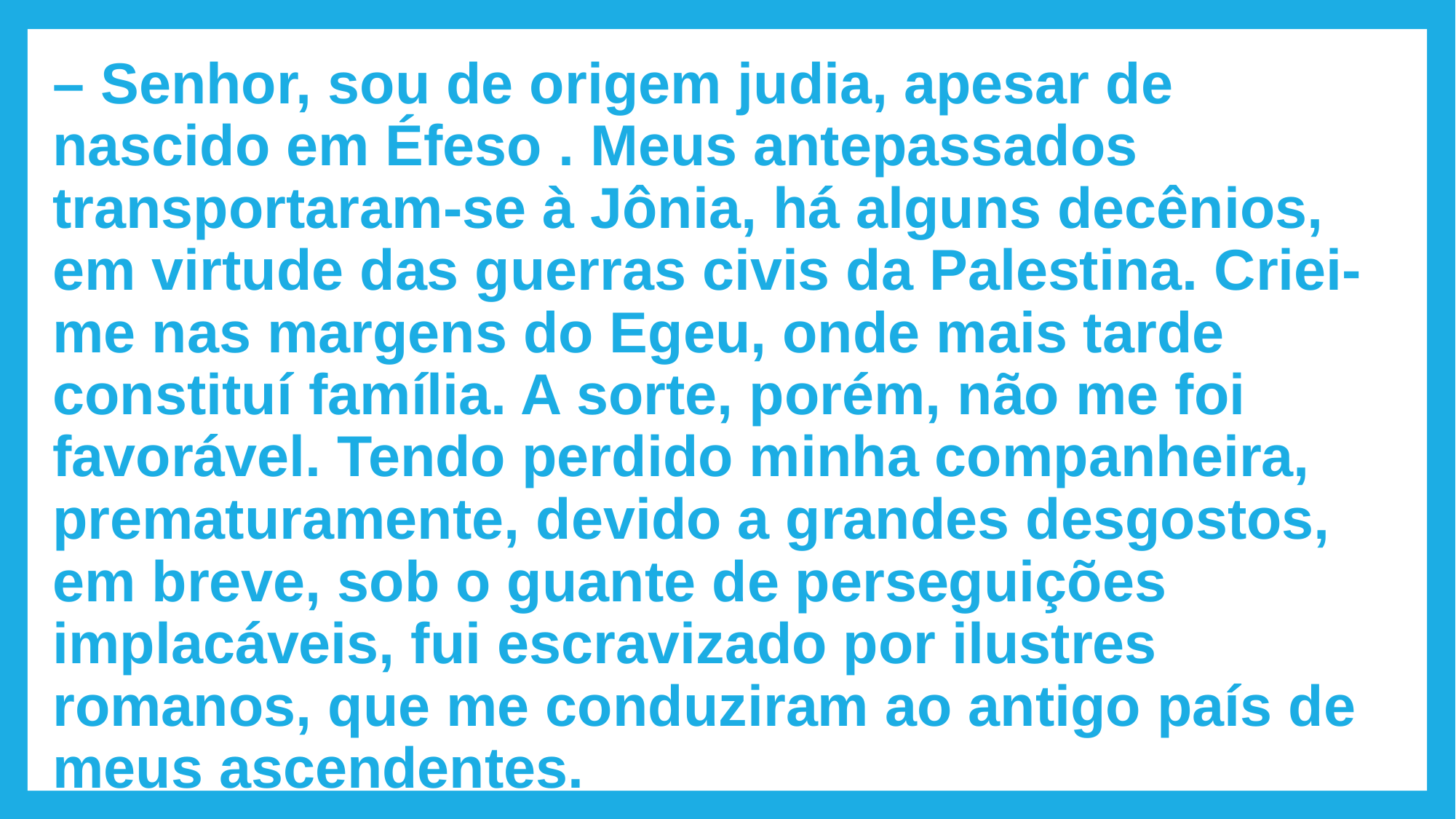

# – Senhor, sou de origem judia, apesar de nascido em Éfeso . Meus antepassados transportaram-se à Jônia, há alguns decênios, em virtude das guerras civis da Palestina. Criei-me nas margens do Egeu, onde mais tarde constituí família. A sorte, porém, não me foi favorável. Tendo perdido minha companheira, prematuramente, devido a grandes desgostos, em breve, sob o guante de perseguições implacáveis, fui escravizado por ilustres romanos, que me conduziram ao antigo país de meus ascendentes.